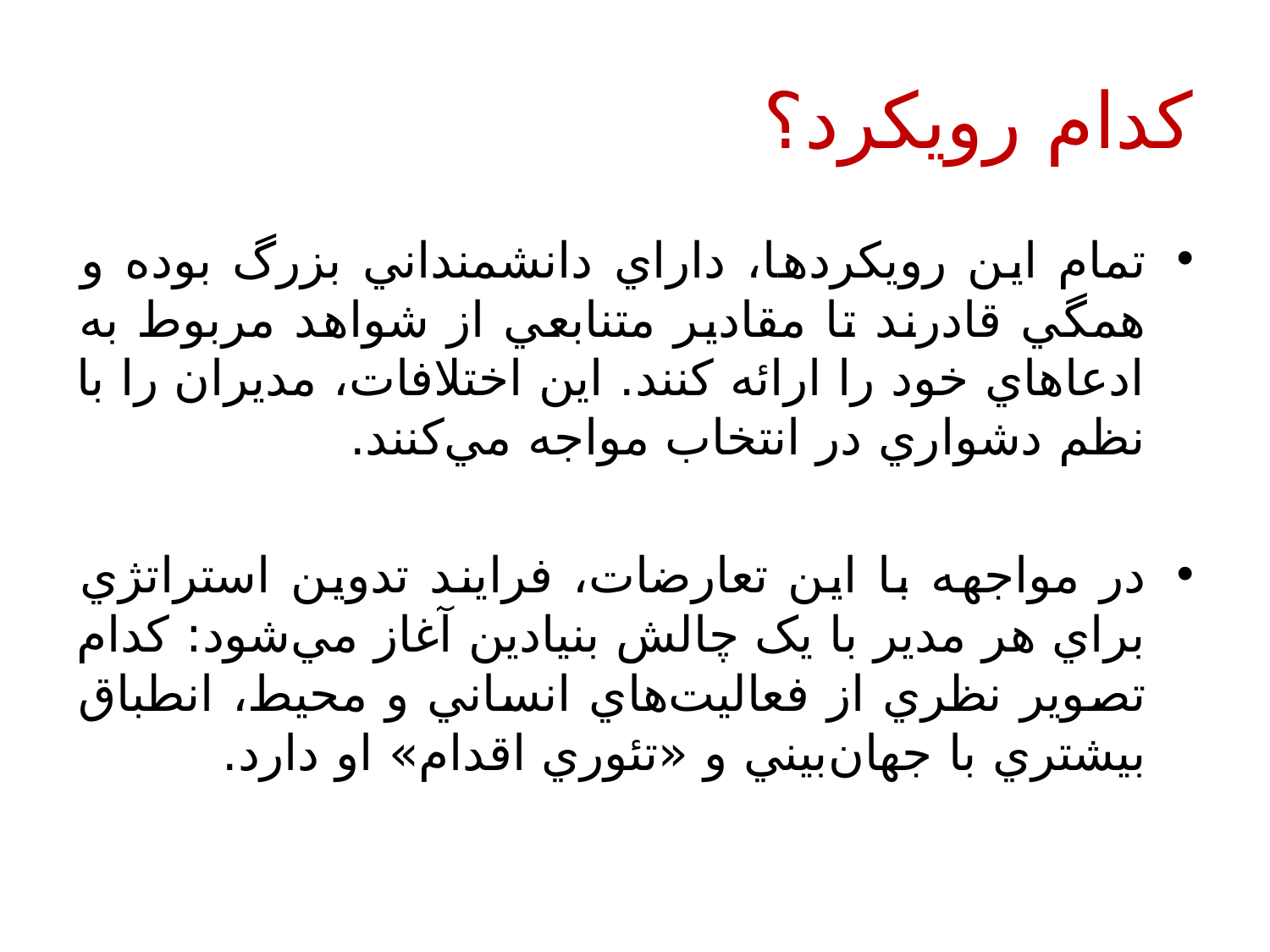

# کدام رویکرد؟
تمام اين رويکردها، داراي دانشمنداني بزرگ بوده و همگي قادرند تا مقادير متنابعي از شواهد مربوط به ادعاهاي خود را ارائه کنند. اين اختلافات، مديران را با نظم دشواري در انتخاب مواجه مي‌کنند.

در مواجهه با اين تعارضات، فرايند تدوين استراتژي براي هر مدير با يک چالش بنيادين آغاز مي‌شود: کدام تصوير نظري از فعاليت‌هاي انساني و محيط، انطباق بيشتري با جهان‌بيني و «تئوري اقدام» او دارد.